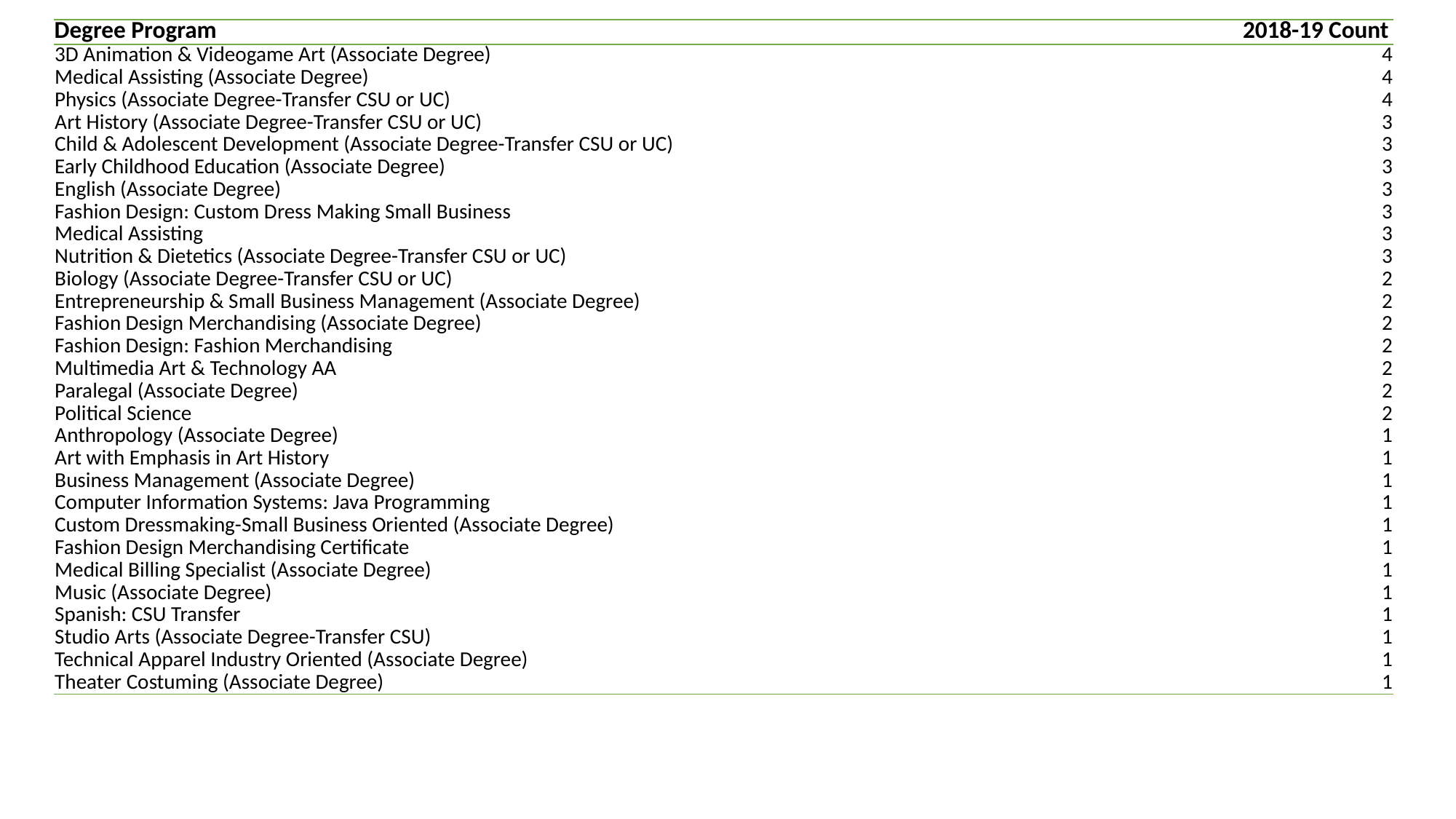

| Degree Program | 2018-19 Count |
| --- | --- |
| 3D Animation & Videogame Art (Associate Degree) | 4 |
| Medical Assisting (Associate Degree) | 4 |
| Physics (Associate Degree-Transfer CSU or UC) | 4 |
| Art History (Associate Degree-Transfer CSU or UC) | 3 |
| Child & Adolescent Development (Associate Degree-Transfer CSU or UC) | 3 |
| Early Childhood Education (Associate Degree) | 3 |
| English (Associate Degree) | 3 |
| Fashion Design: Custom Dress Making Small Business | 3 |
| Medical Assisting | 3 |
| Nutrition & Dietetics (Associate Degree-Transfer CSU or UC) | 3 |
| Biology (Associate Degree-Transfer CSU or UC) | 2 |
| Entrepreneurship & Small Business Management (Associate Degree) | 2 |
| Fashion Design Merchandising (Associate Degree) | 2 |
| Fashion Design: Fashion Merchandising | 2 |
| Multimedia Art & Technology AA | 2 |
| Paralegal (Associate Degree) | 2 |
| Political Science | 2 |
| Anthropology (Associate Degree) | 1 |
| Art with Emphasis in Art History | 1 |
| Business Management (Associate Degree) | 1 |
| Computer Information Systems: Java Programming | 1 |
| Custom Dressmaking-Small Business Oriented (Associate Degree) | 1 |
| Fashion Design Merchandising Certificate | 1 |
| Medical Billing Specialist (Associate Degree) | 1 |
| Music (Associate Degree) | 1 |
| Spanish: CSU Transfer | 1 |
| Studio Arts (Associate Degree-Transfer CSU) | 1 |
| Technical Apparel Industry Oriented (Associate Degree) | 1 |
| Theater Costuming (Associate Degree) | 1 |